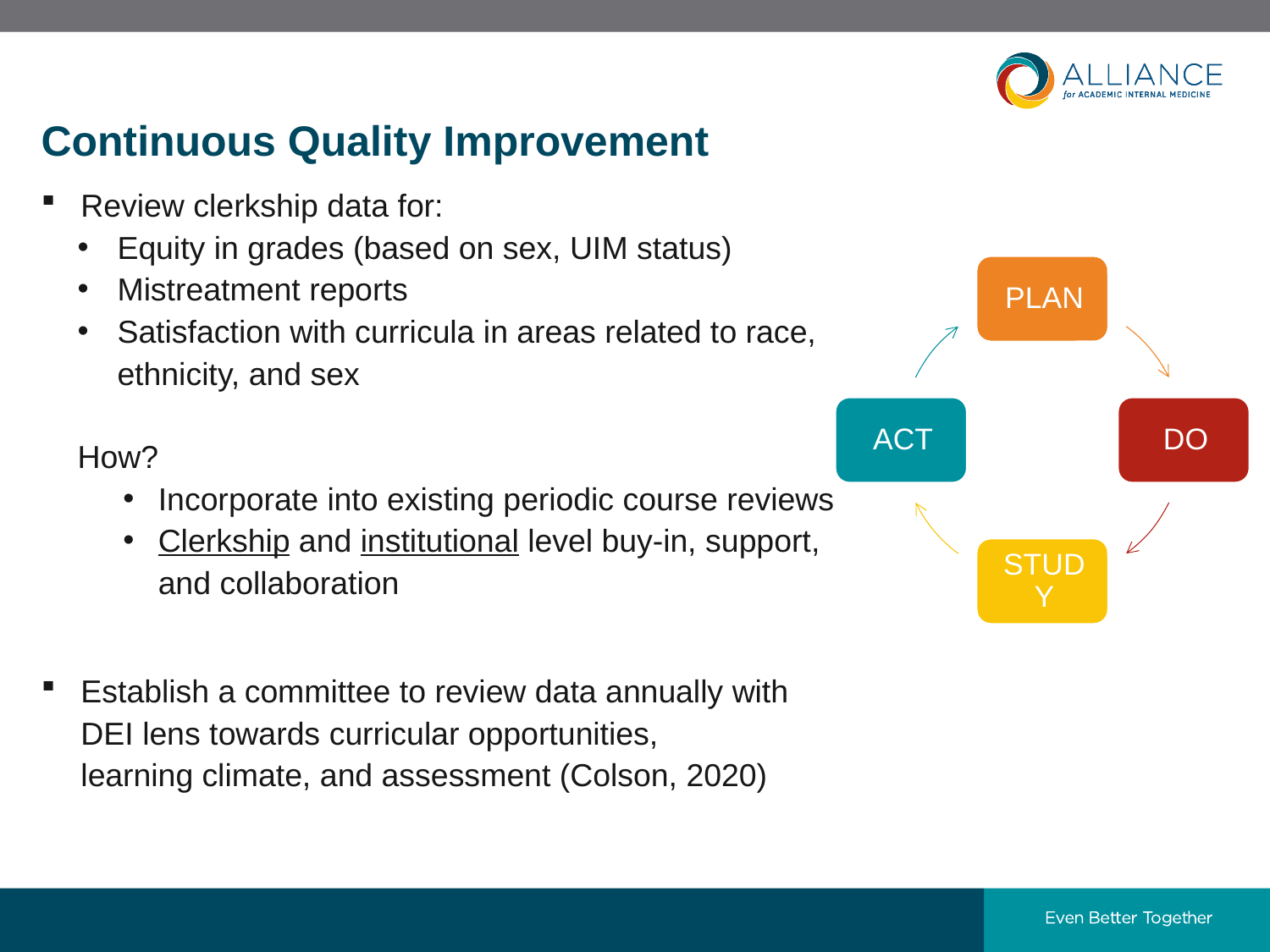

# Continuous Quality Improvement
Review clerkship data for:
Equity in grades (based on sex, UIM status)
Mistreatment reports
Satisfaction with curricula in areas related to race, ethnicity, and sex

How?
Incorporate into existing periodic course reviews
Clerkship and institutional level buy-in, support, and collaboration

Establish a committee to review data annually with DEI lens towards curricular opportunities, learning climate, and assessment (Colson, 2020)

PLAN
DO
STUDY
ACT